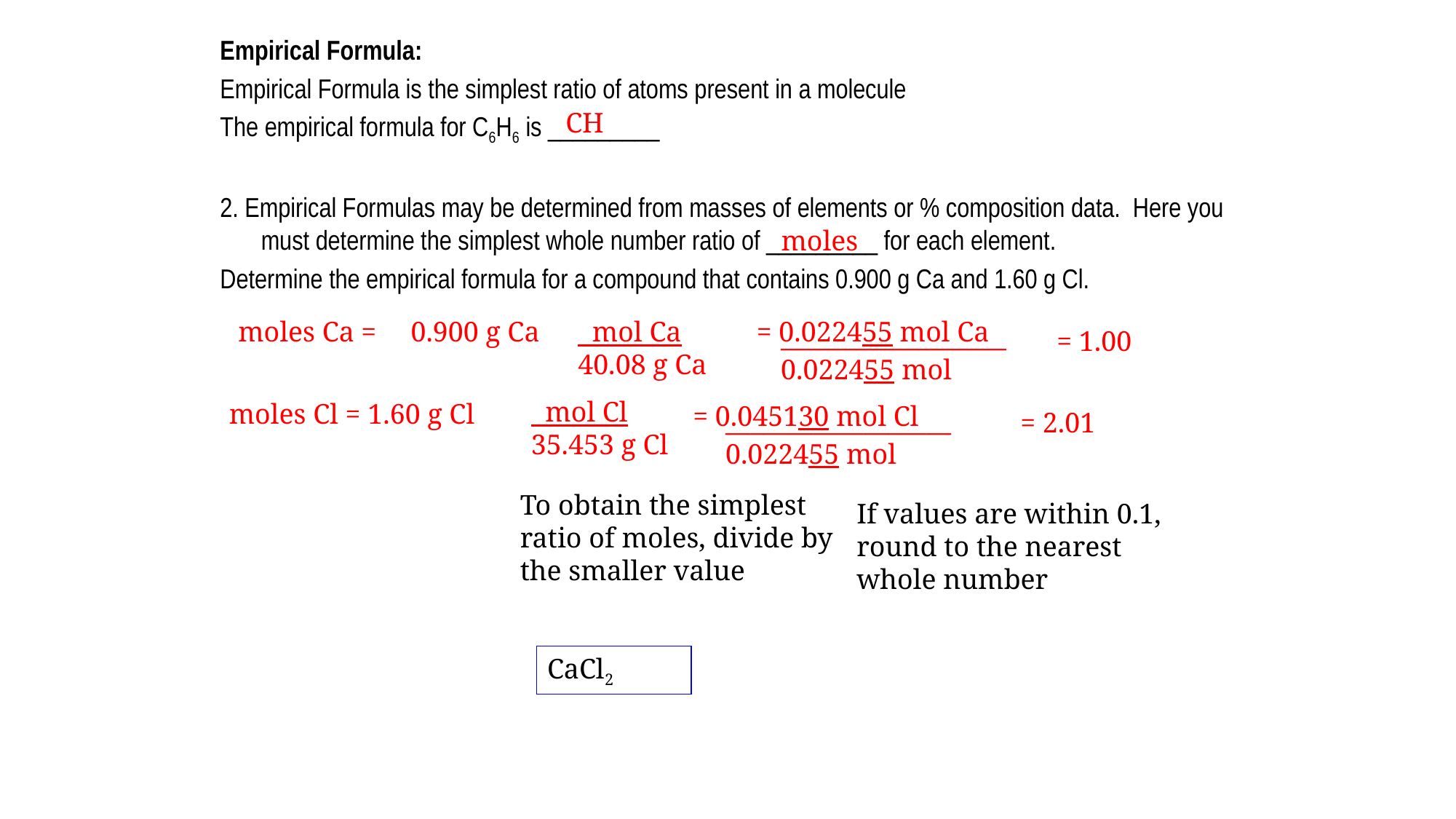

Empirical Formula:
Empirical Formula is the simplest ratio of atoms present in a molecule
The empirical formula for C6H6 is _________

2. Empirical Formulas may be determined from masses of elements or % composition data.  Here you must determine the simplest whole number ratio of _________ for each element.
Determine the empirical formula for a compound that contains 0.900 g Ca and 1.60 g Cl.
CH
moles
  mol Ca
40.08 g Ca
moles Ca =
0.900 g Ca
= 0.022455 mol Ca
__________________
0.022455 mol
= 1.00
  mol Cl
35.453 g Cl
moles Cl = 1.60 g Cl
= 0.045130 mol Cl
__________________
0.022455 mol
= 2.01
To obtain the simplest ratio of moles, divide by the smaller value
If values are within 0.1, round to the nearest whole number
CaCl2